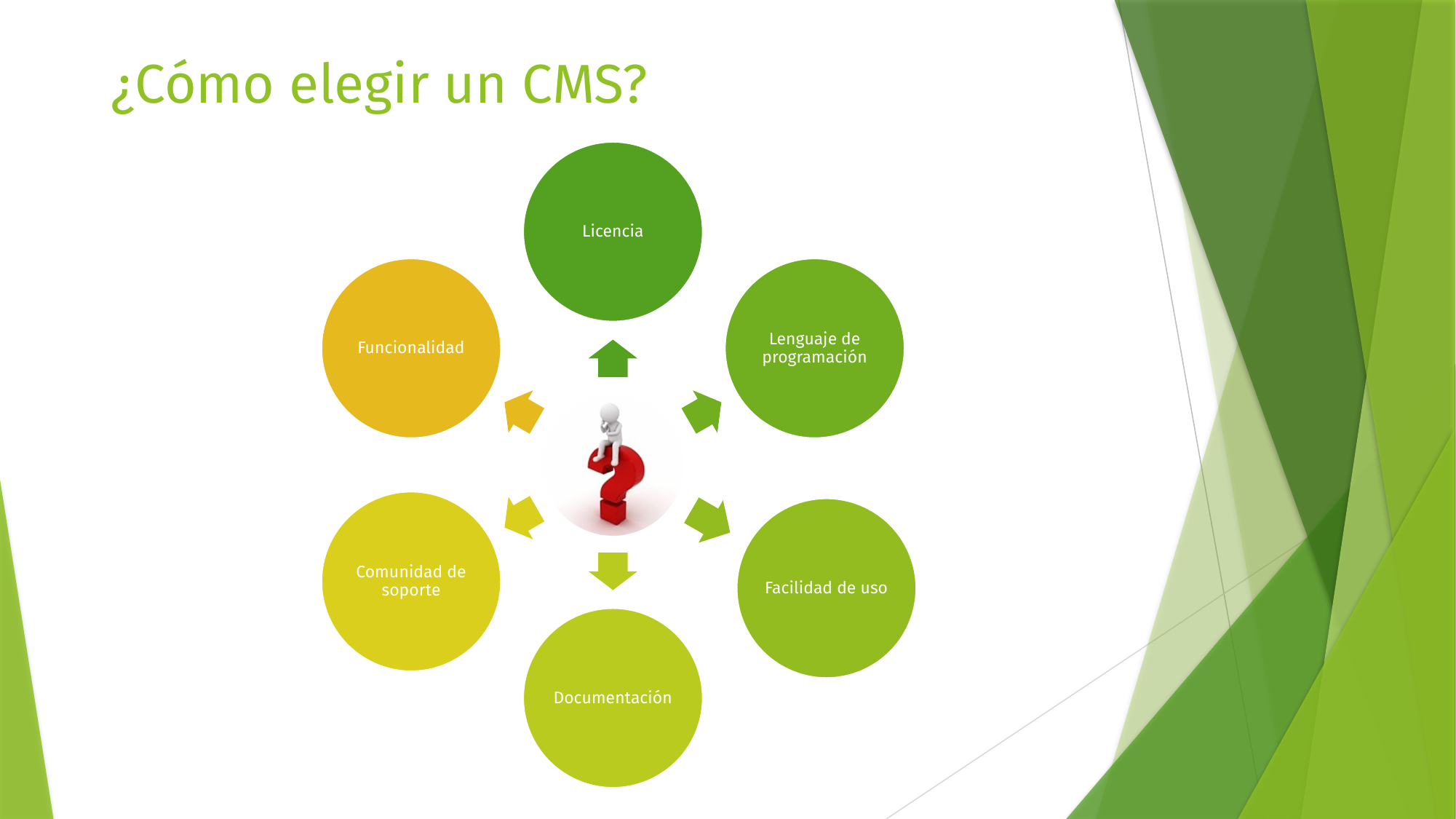

# ¿Cómo elegir un CMS?

Licencia

Lenguaje de programación

Facilidad de uso

Documentación

Comunidad de soporte

Funcionalidad